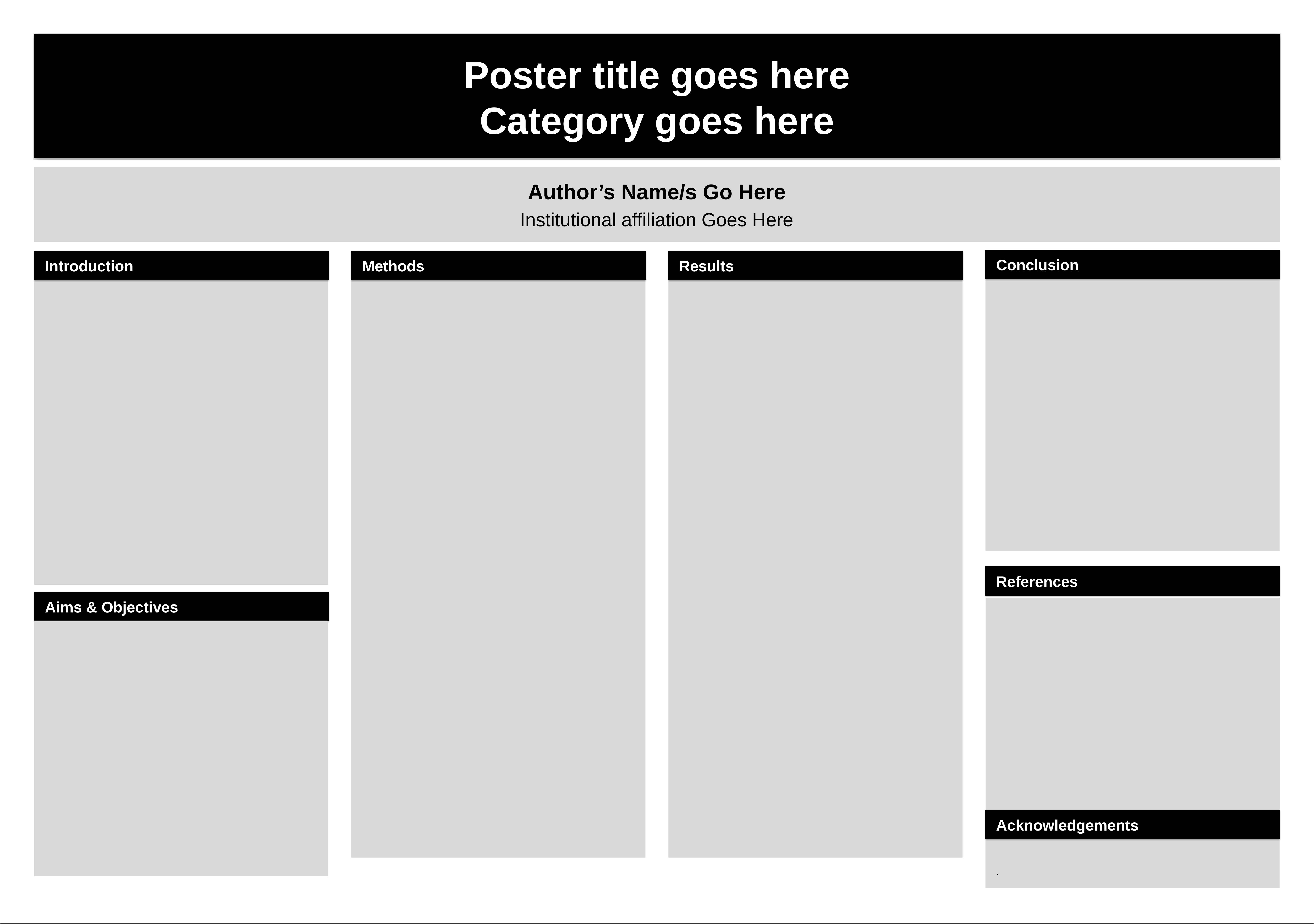

Poster title goes here
Category goes here
Author’s Name/s Go Here
Institutional affiliation Goes Here
Conclusion
Introduction
Methods
Results

References
Aims & Objectives

Acknowledgements

.